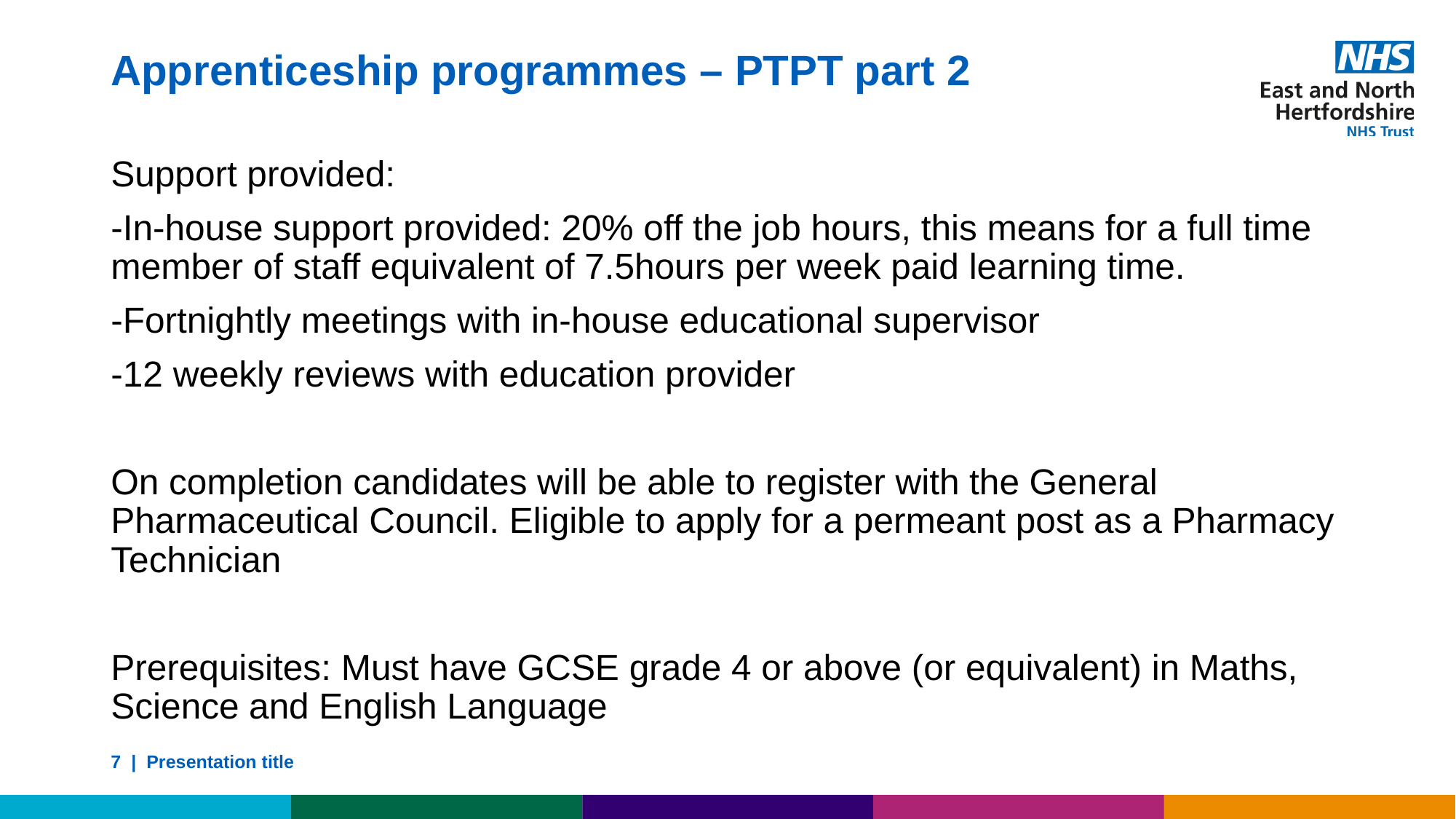

# Apprenticeship programmes – PTPT part 2
Support provided:
-In-house support provided: 20% off the job hours, this means for a full time member of staff equivalent of 7.5hours per week paid learning time.
-Fortnightly meetings with in-house educational supervisor
-12 weekly reviews with education provider

On completion candidates will be able to register with the General Pharmaceutical Council. Eligible to apply for a permeant post as a Pharmacy Technician

Prerequisites: Must have GCSE grade 4 or above (or equivalent) in Maths, Science and English Language
7